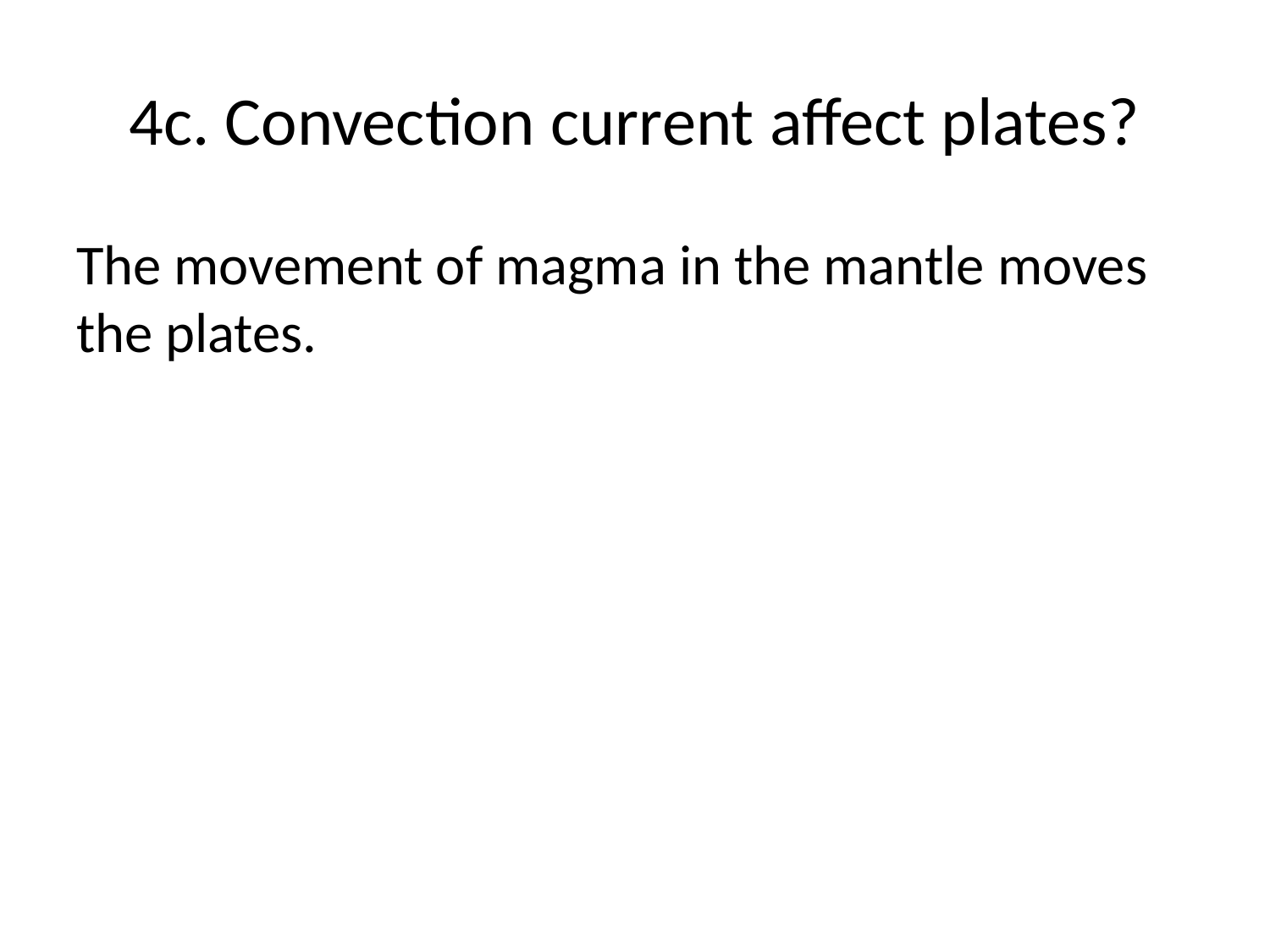

# 4c. Convection current affect plates?
The movement of magma in the mantle moves the plates.